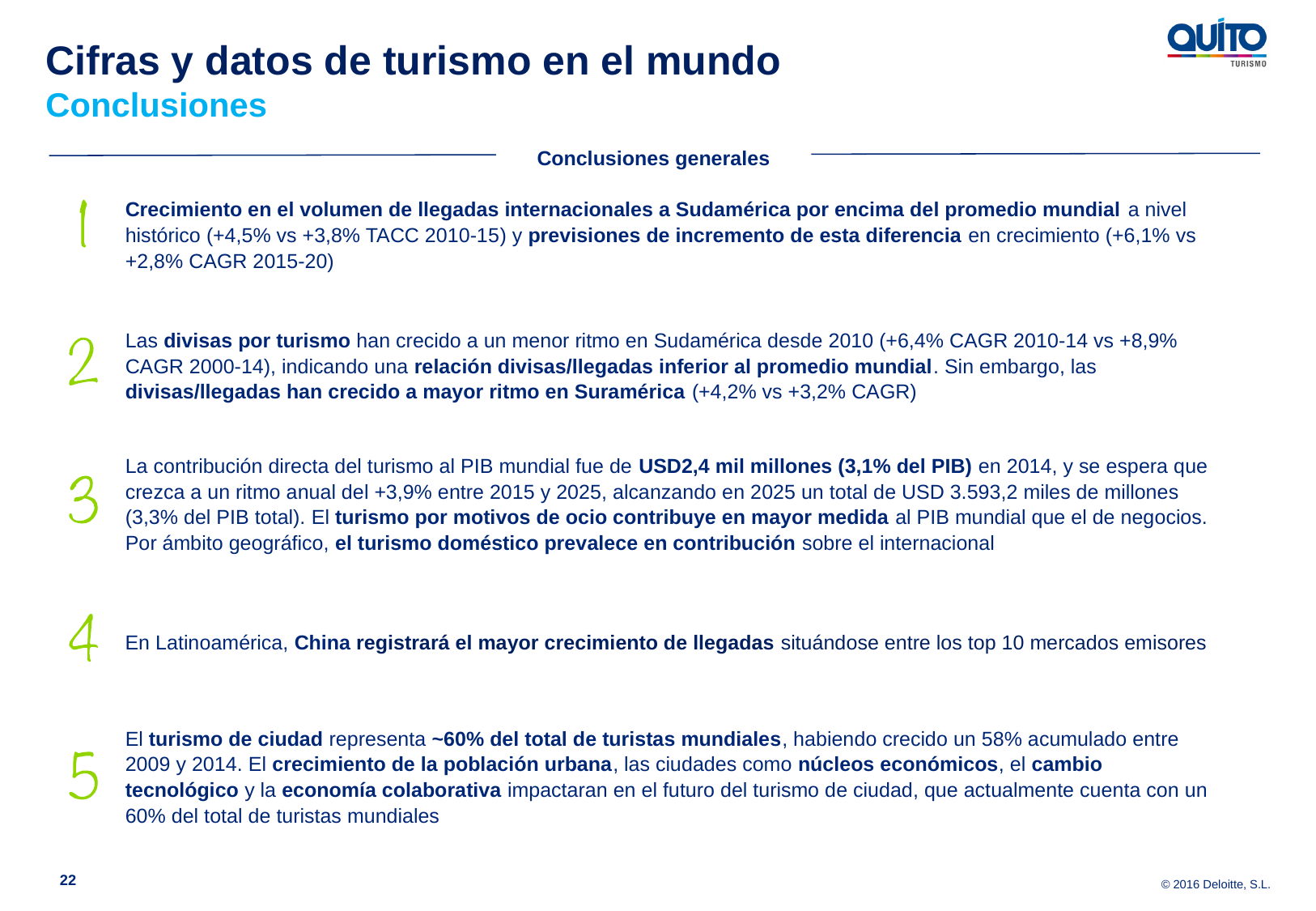

Cifras y datos de turismo en el mundo
Conclusiones
Conclusiones generales
Crecimiento en el volumen de llegadas internacionales a Sudamérica por encima del promedio mundial a nivel histórico (+4,5% vs +3,8% TACC 2010-15) y previsiones de incremento de esta diferencia en crecimiento (+6,1% vs +2,8% CAGR 2015-20)

Las divisas por turismo han crecido a un menor ritmo en Sudamérica desde 2010 (+6,4% CAGR 2010-14 vs +8,9% CAGR 2000-14), indicando una relación divisas/llegadas inferior al promedio mundial. Sin embargo, las divisas/llegadas han crecido a mayor ritmo en Suramérica (+4,2% vs +3,2% CAGR)

La contribución directa del turismo al PIB mundial fue de USD2,4 mil millones (3,1% del PIB) en 2014, y se espera que crezca a un ritmo anual del +3,9% entre 2015 y 2025, alcanzando en 2025 un total de USD 3.593,2 miles de millones (3,3% del PIB total). El turismo por motivos de ocio contribuye en mayor medida al PIB mundial que el de negocios. Por ámbito geográfico, el turismo doméstico prevalece en contribución sobre el internacional

En Latinoamérica, China registrará el mayor crecimiento de llegadas situándose entre los top 10 mercados emisores

El turismo de ciudad representa ~60% del total de turistas mundiales, habiendo crecido un 58% acumulado entre 2009 y 2014. El crecimiento de la población urbana, las ciudades como núcleos económicos, el cambio tecnológico y la economía colaborativa impactaran en el futuro del turismo de ciudad, que actualmente cuenta con un 60% del total de turistas mundiales

22